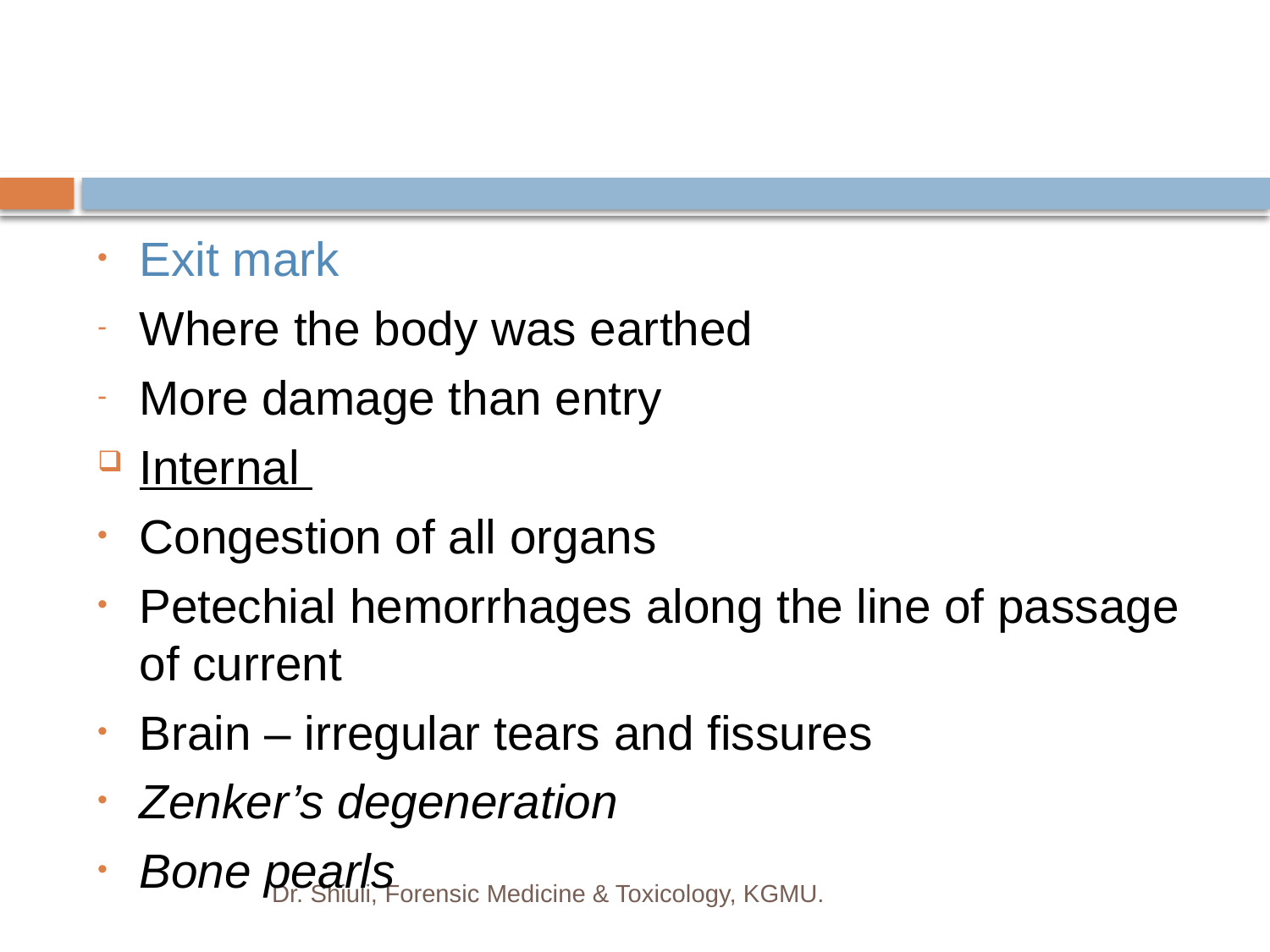

#
Exit mark
Where the body was earthed
More damage than entry
Internal
Congestion of all organs
Petechial hemorrhages along the line of passage of current
Brain – irregular tears and fissures
Zenker’s degeneration
Bone pearls

Dr. Shiuli, Forensic Medicine & Toxicology, KGMU.